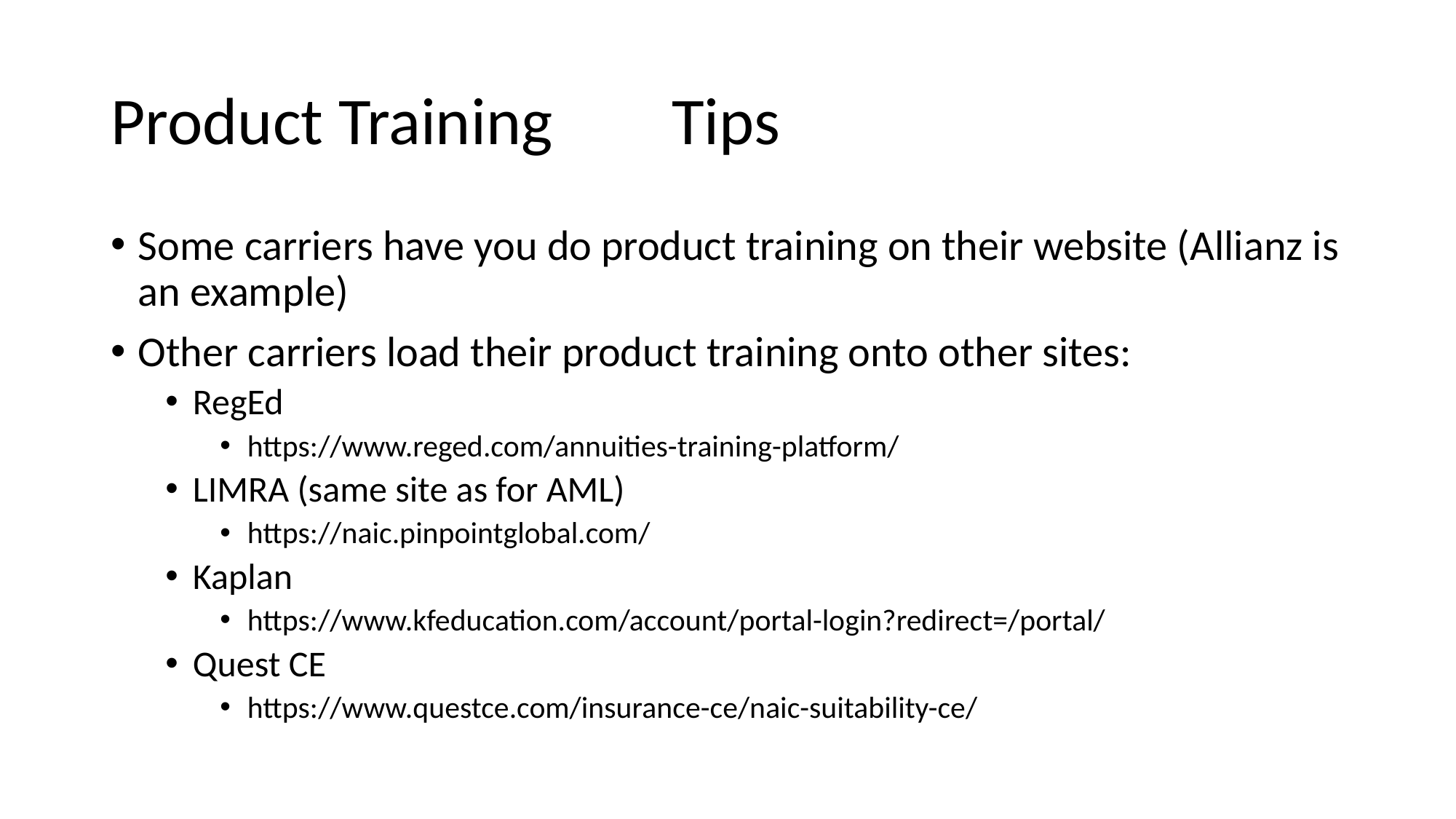

# Product Training	 Tips
Some carriers have you do product training on their website (Allianz is an example)
Other carriers load their product training onto other sites:
RegEd
https://www.reged.com/annuities-training-platform/
LIMRA (same site as for AML)
https://naic.pinpointglobal.com/
Kaplan
https://www.kfeducation.com/account/portal-login?redirect=/portal/
Quest CE
https://www.questce.com/insurance-ce/naic-suitability-ce/